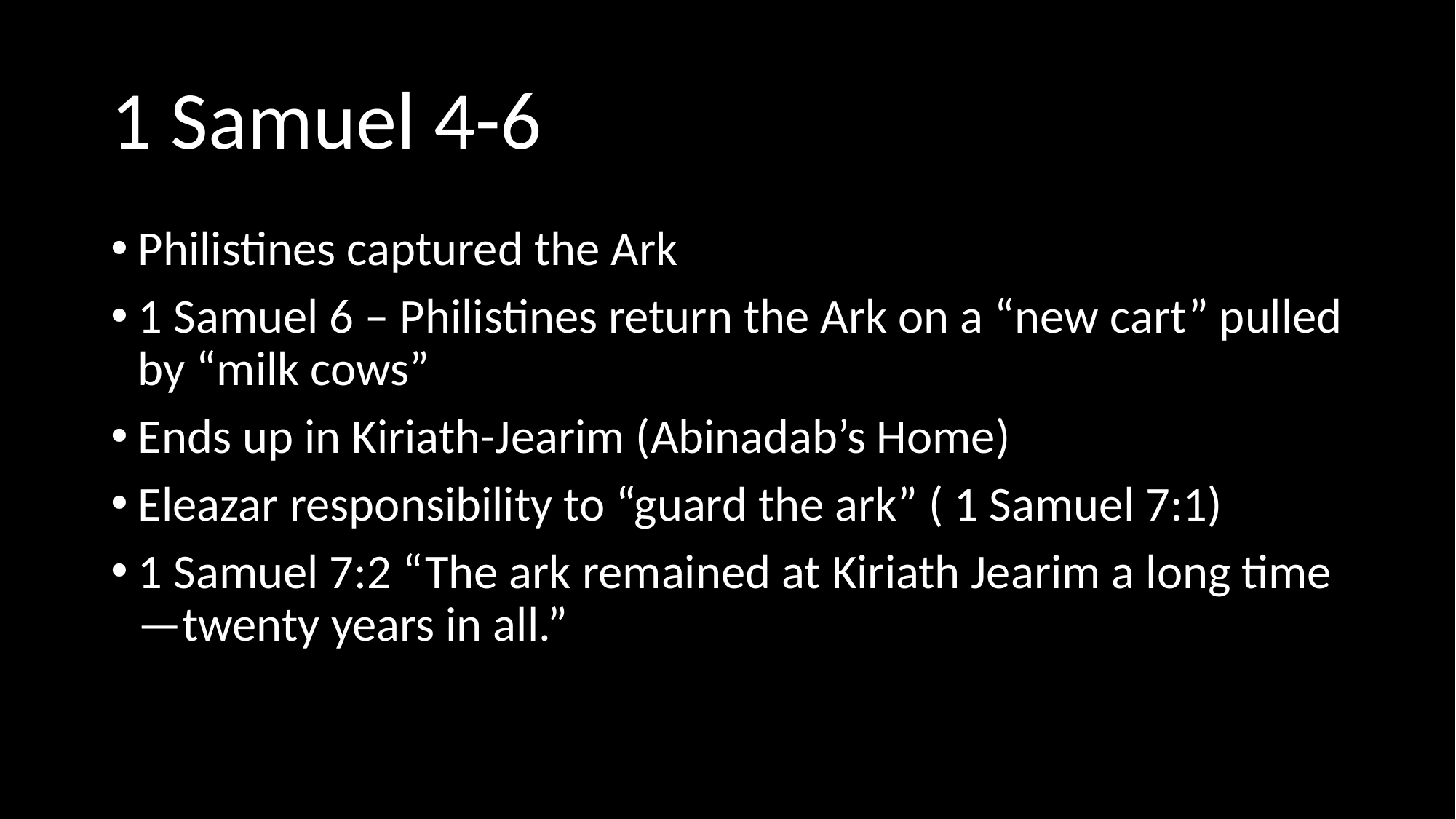

# 1 Samuel 4-6
Philistines captured the Ark
1 Samuel 6 – Philistines return the Ark on a “new cart” pulled by “milk cows”
Ends up in Kiriath-Jearim (Abinadab’s Home)
Eleazar responsibility to “guard the ark” ( 1 Samuel 7:1)
1 Samuel 7:2 “The ark remained at Kiriath Jearim a long time—twenty years in all.”